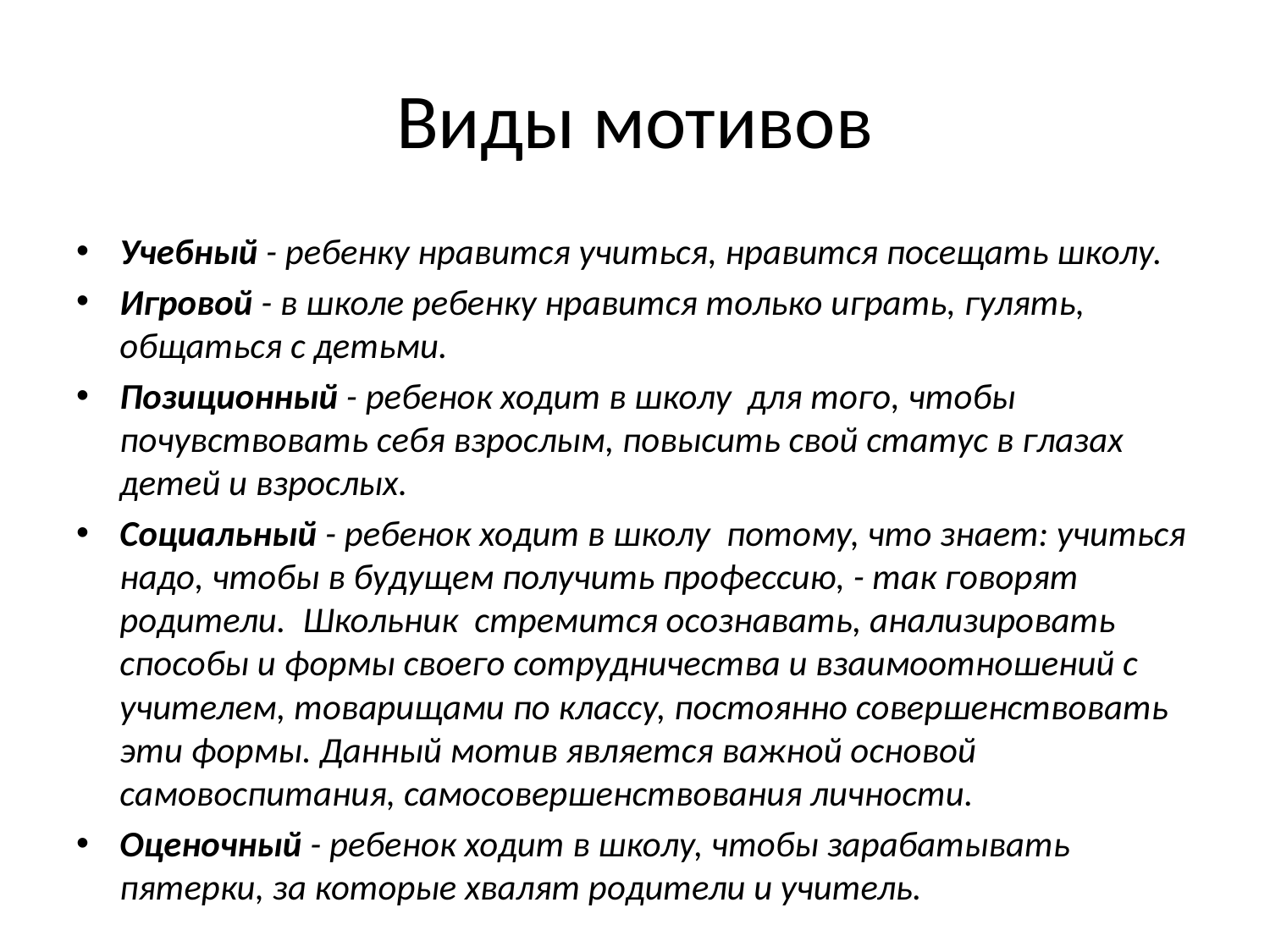

# Виды мотивов
Учебный - ребенку нравится учиться, нравится посещать школу.
Игровой - в школе ребенку нравится только играть, гулять, общаться с детьми.
Позиционный - ребенок ходит в школу  для того, чтобы почувствовать себя взрослым, повысить свой статус в глазах детей и взрослых.
Социальный - ребенок ходит в школу  потому, что знает: учиться надо, чтобы в будущем получить профессию, - так говорят родители.  Школьник  стремится осознавать, анализировать способы и формы своего сотрудничества и взаимоотношений с учителем, товарищами по классу, постоянно совершенствовать эти формы. Данный мотив является важной основой самовоспитания, самосовершенствования личности.
Оценочный - ребенок ходит в школу, чтобы зарабатывать пятерки, за которые хвалят родители и учитель.